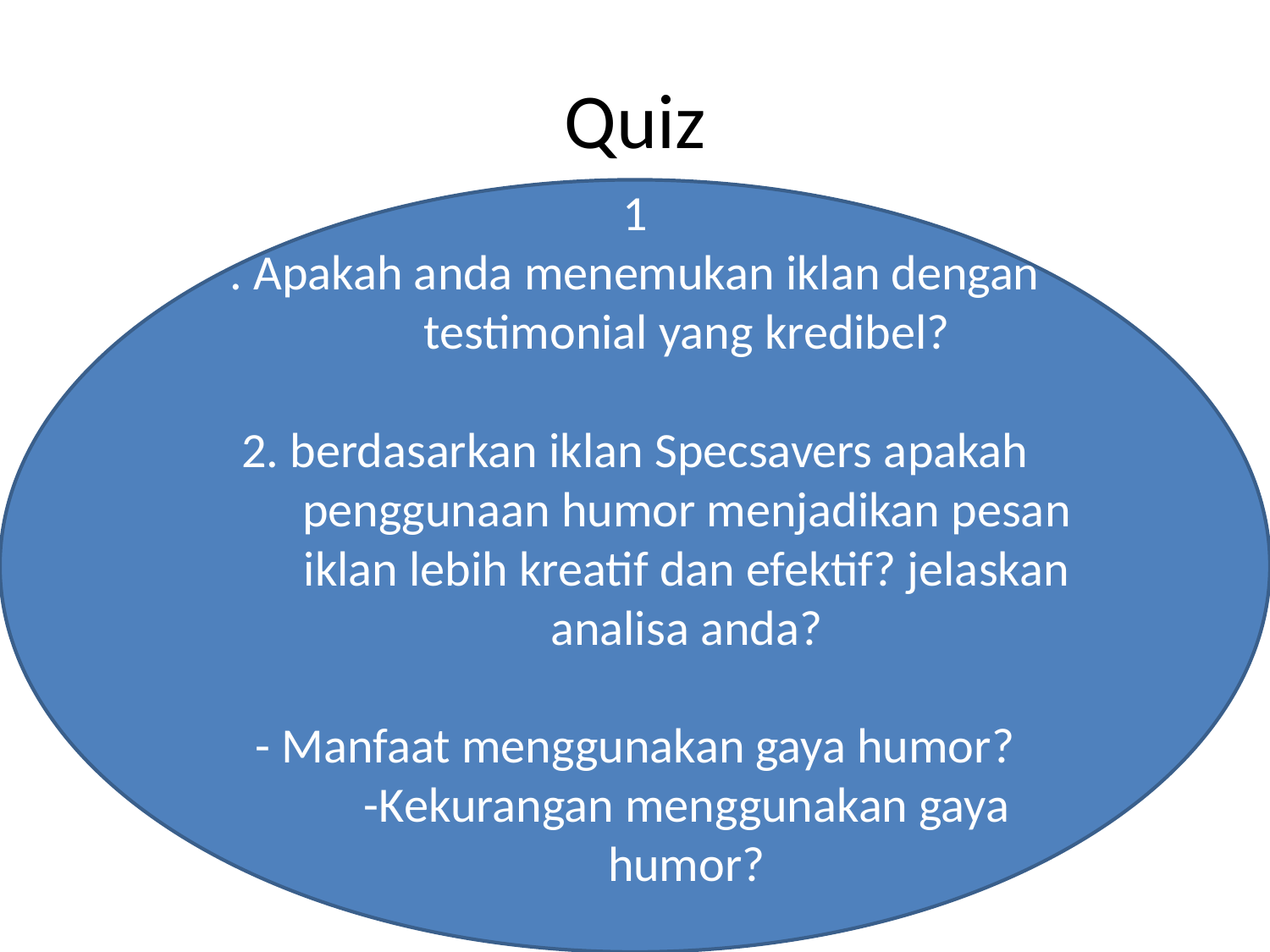

# Quiz
1
. Apakah anda menemukan iklan dengan testimonial yang kredibel?

2. berdasarkan iklan Specsavers apakah penggunaan humor menjadikan pesan iklan lebih kreatif dan efektif? jelaskan analisa anda?

- Manfaat menggunakan gaya humor?
-Kekurangan menggunakan gaya humor?